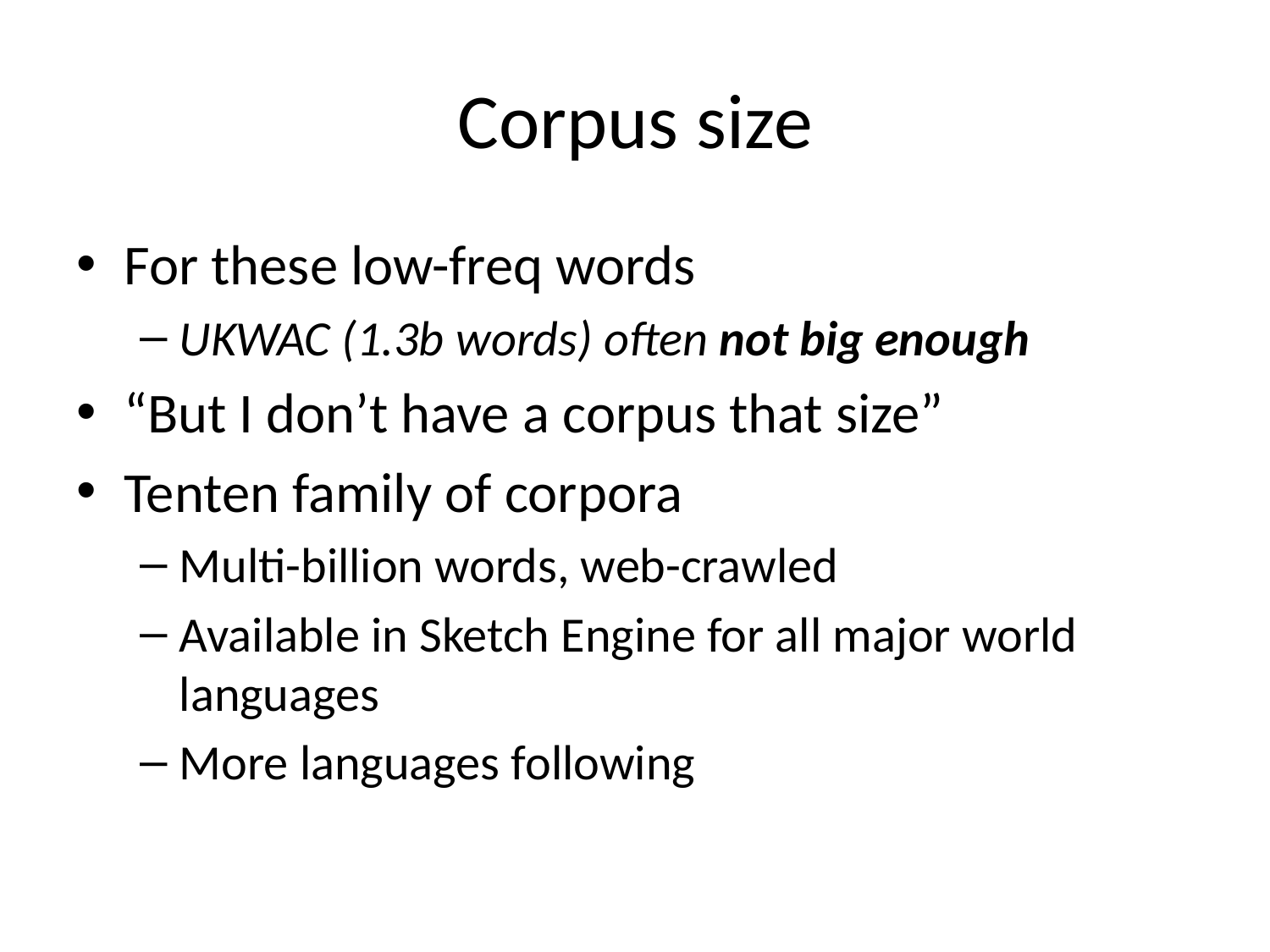

# Corpus size
For these low-freq words
UKWAC (1.3b words) often not big enough
“But I don’t have a corpus that size”
Tenten family of corpora
Multi-billion words, web-crawled
Available in Sketch Engine for all major world languages
More languages following